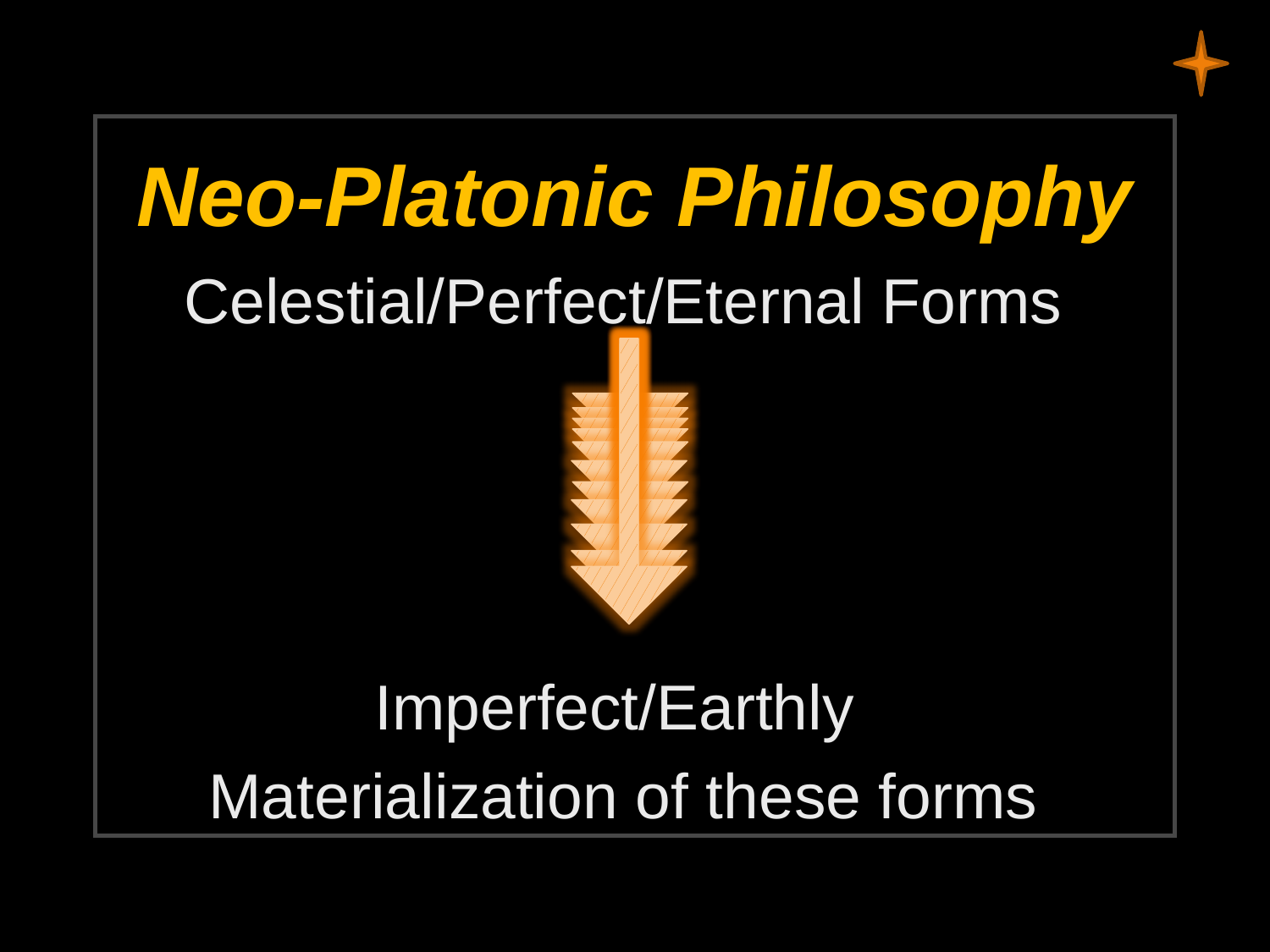

# Neo-Platonic Philosophy
Celestial/Perfect/Eternal Forms

Imperfect/Earthly
Materialization of these forms